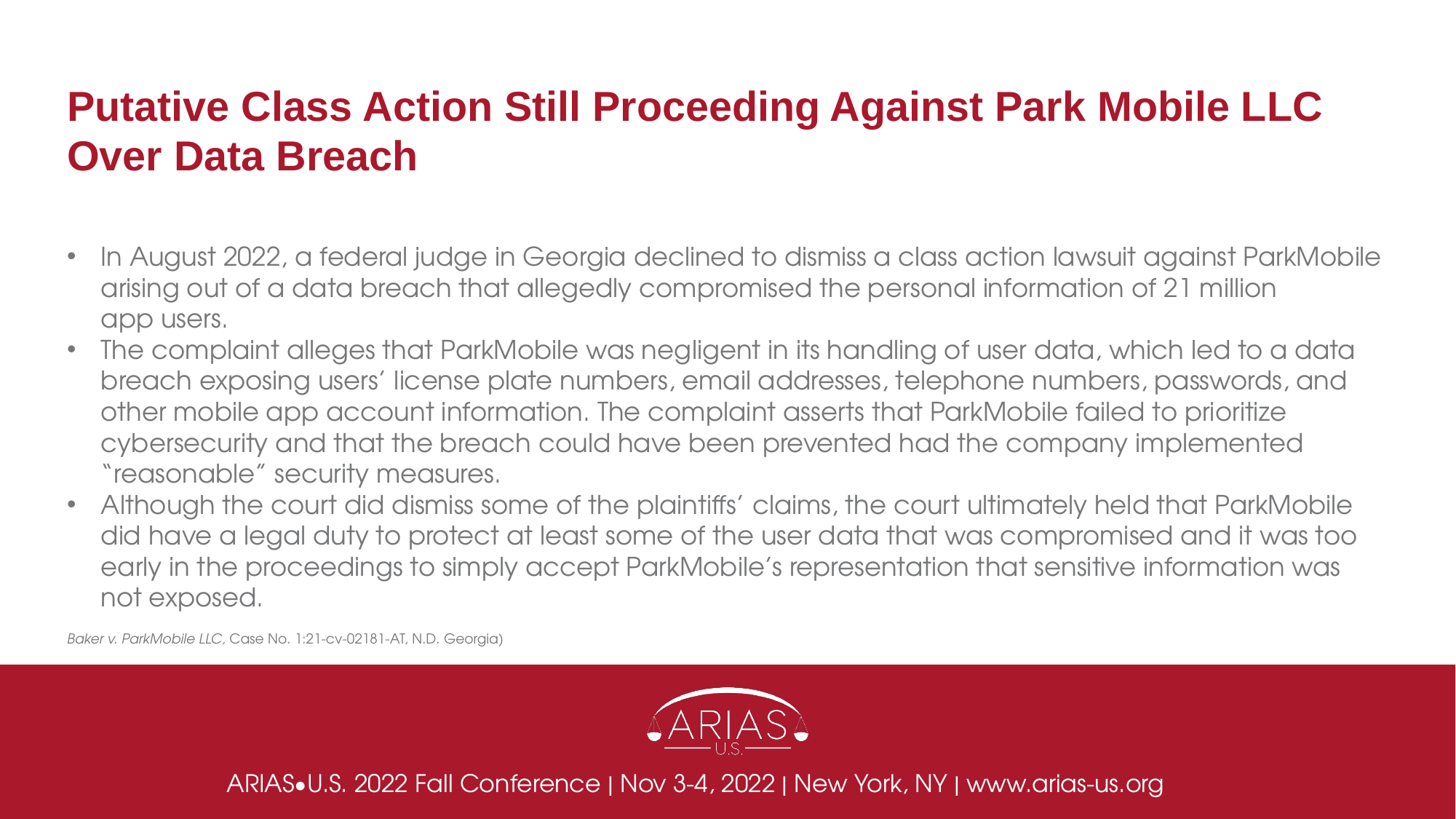

# Putative Class Action Still Proceeding Against Park Mobile LLC Over Data Breach
In August 2022, a federal judge in Georgia declined to dismiss a class action lawsuit against ParkMobile arising out of a data breach that allegedly compromised the personal information of 21 million
app users.
The complaint alleges that ParkMobile was negligent in its handling of user data, which led to a data breach exposing users’ license plate numbers, email addresses, telephone numbers, passwords, and other mobile app account information. The complaint asserts that ParkMobile failed to prioritize cybersecurity and that the breach could have been prevented had the company implemented “reasonable” security measures.
Although the court did dismiss some of the plaintiffs’ claims, the court ultimately held that ParkMobile did have a legal duty to protect at least some of the user data that was compromised and it was too early in the proceedings to simply accept ParkMobile’s representation that sensitive information was not exposed.
Baker v. ParkMobile LLC, Case No. 1:21-cv-02181-AT, N.D. Georgia)